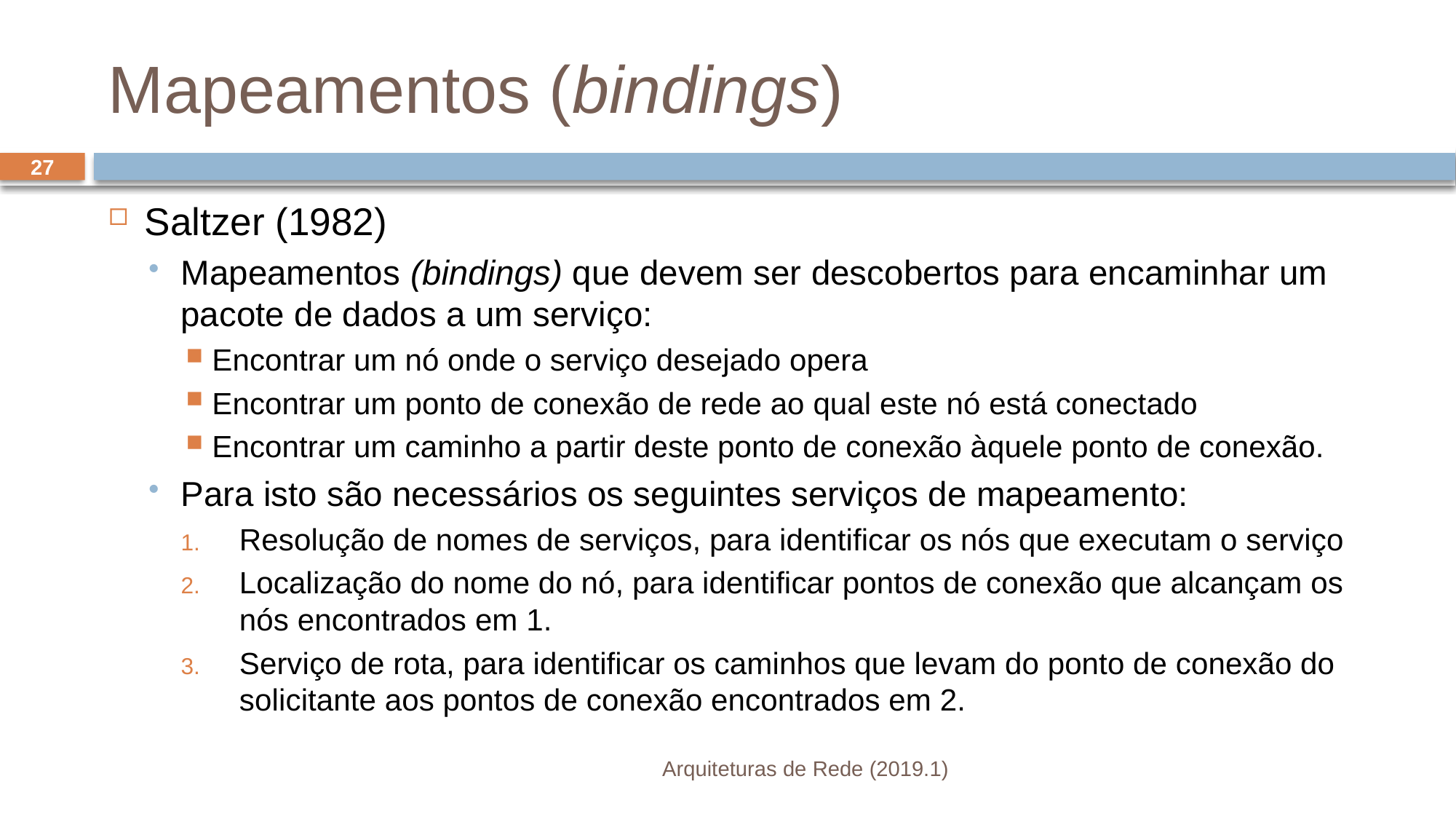

# Mapeamentos (bindings)
27
Saltzer (1982)
Mapeamentos (bindings) que devem ser descobertos para encaminhar um pacote de dados a um serviço:
Encontrar um nó onde o serviço desejado opera
Encontrar um ponto de conexão de rede ao qual este nó está conectado
Encontrar um caminho a partir deste ponto de conexão àquele ponto de conexão.
Para isto são necessários os seguintes serviços de mapeamento:
Resolução de nomes de serviços, para identificar os nós que executam o serviço
Localização do nome do nó, para identificar pontos de conexão que alcançam os nós encontrados em 1.
Serviço de rota, para identificar os caminhos que levam do ponto de conexão do solicitante aos pontos de conexão encontrados em 2.

Arquiteturas de Rede (2019.1)